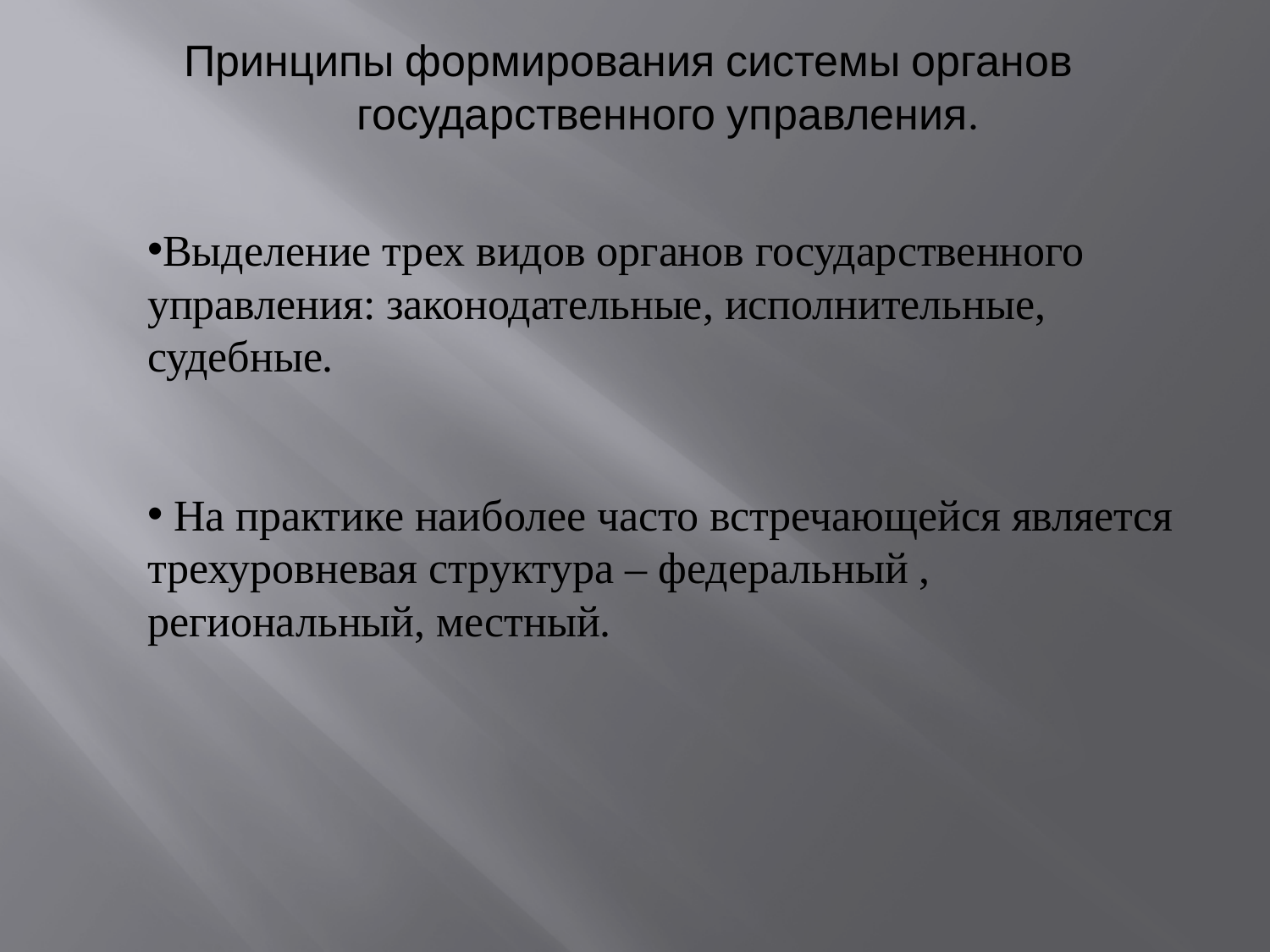

Принципы формирования системы органов   государственного управления.
Выделение трех видов органов государственного управления: законодательные, исполнительные, судебные.

 На практике наиболее часто встречающейся является трехуровневая структура – федеральный , региональный, местный.